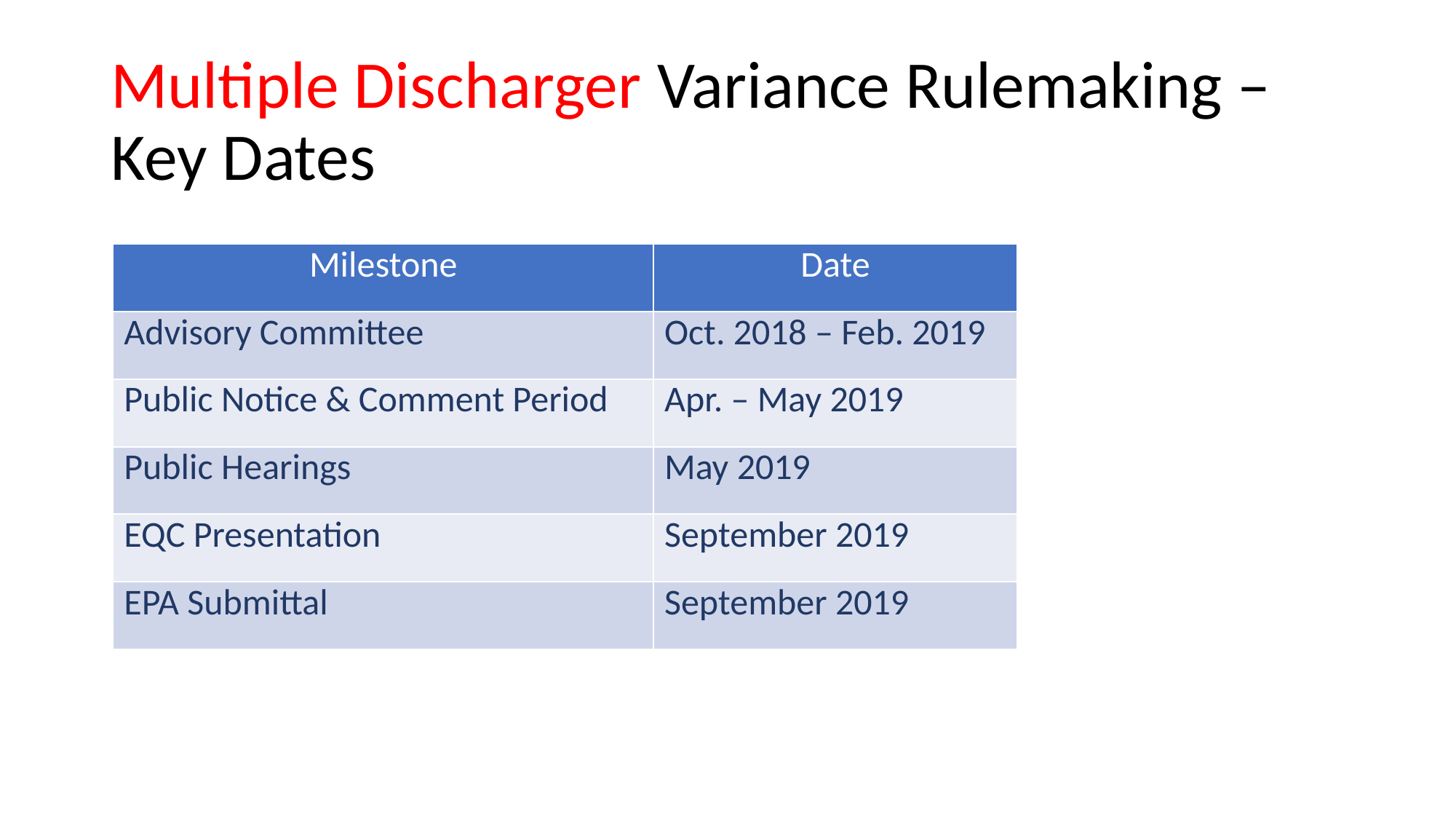

# Multiple Discharger Variance Rulemaking – Key Dates
| Milestone | Date |
| --- | --- |
| Advisory Committee | Oct. 2018 – Feb. 2019 |
| Public Notice & Comment Period | Apr. – May 2019 |
| Public Hearings | May 2019 |
| EQC Presentation | September 2019 |
| EPA Submittal | September 2019 |